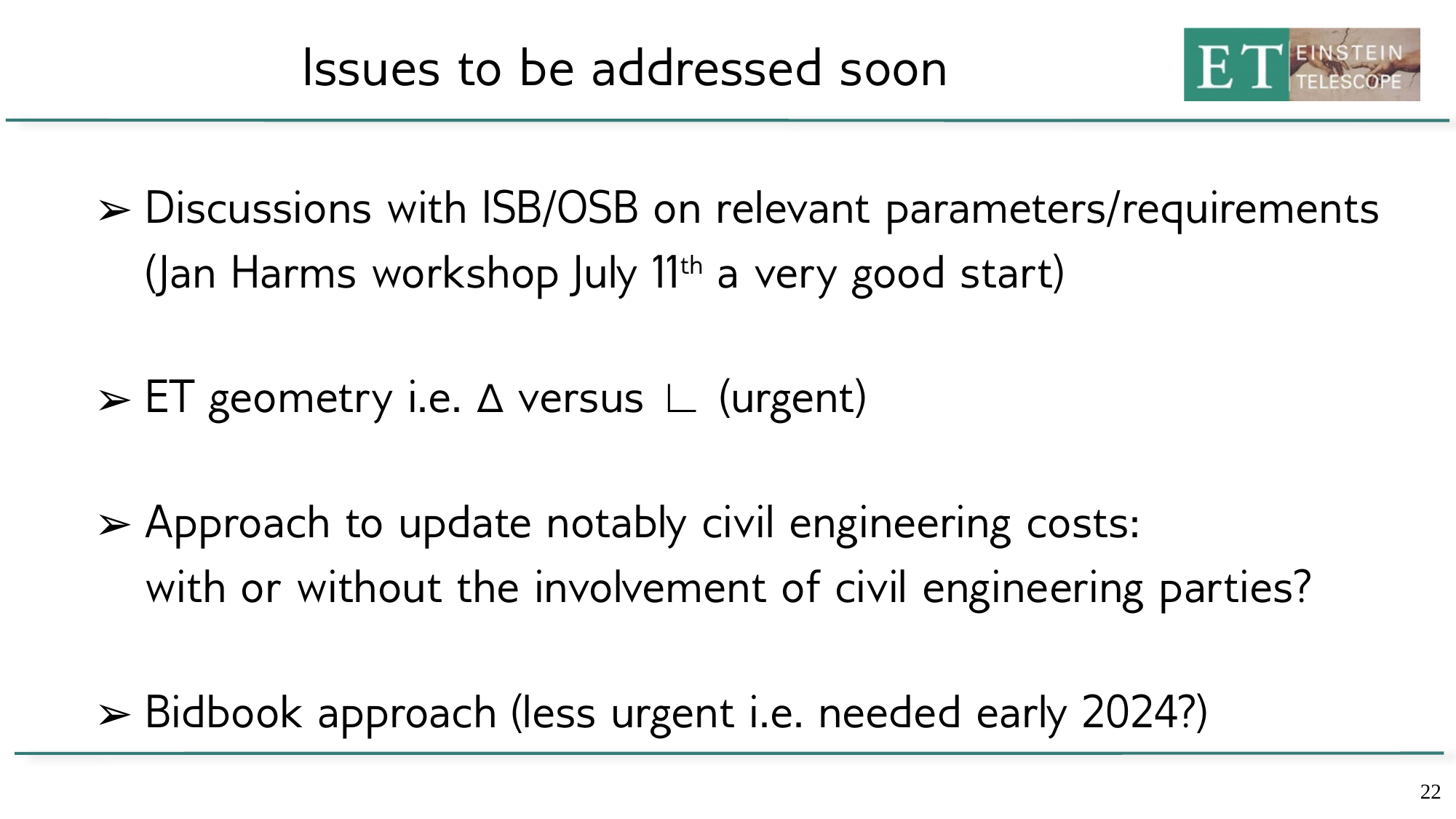

# Issues to be addressed soon
Discussions with ISB/OSB on relevant parameters/requirements
(Jan Harms workshop July 11th a very good start)

ET geometry i.e. ∆ versus ∟ (urgent)

Approach to update notably civil engineering costs:
with or without the involvement of civil engineering parties?

Bidbook approach (less urgent i.e. needed early 2024?)
22